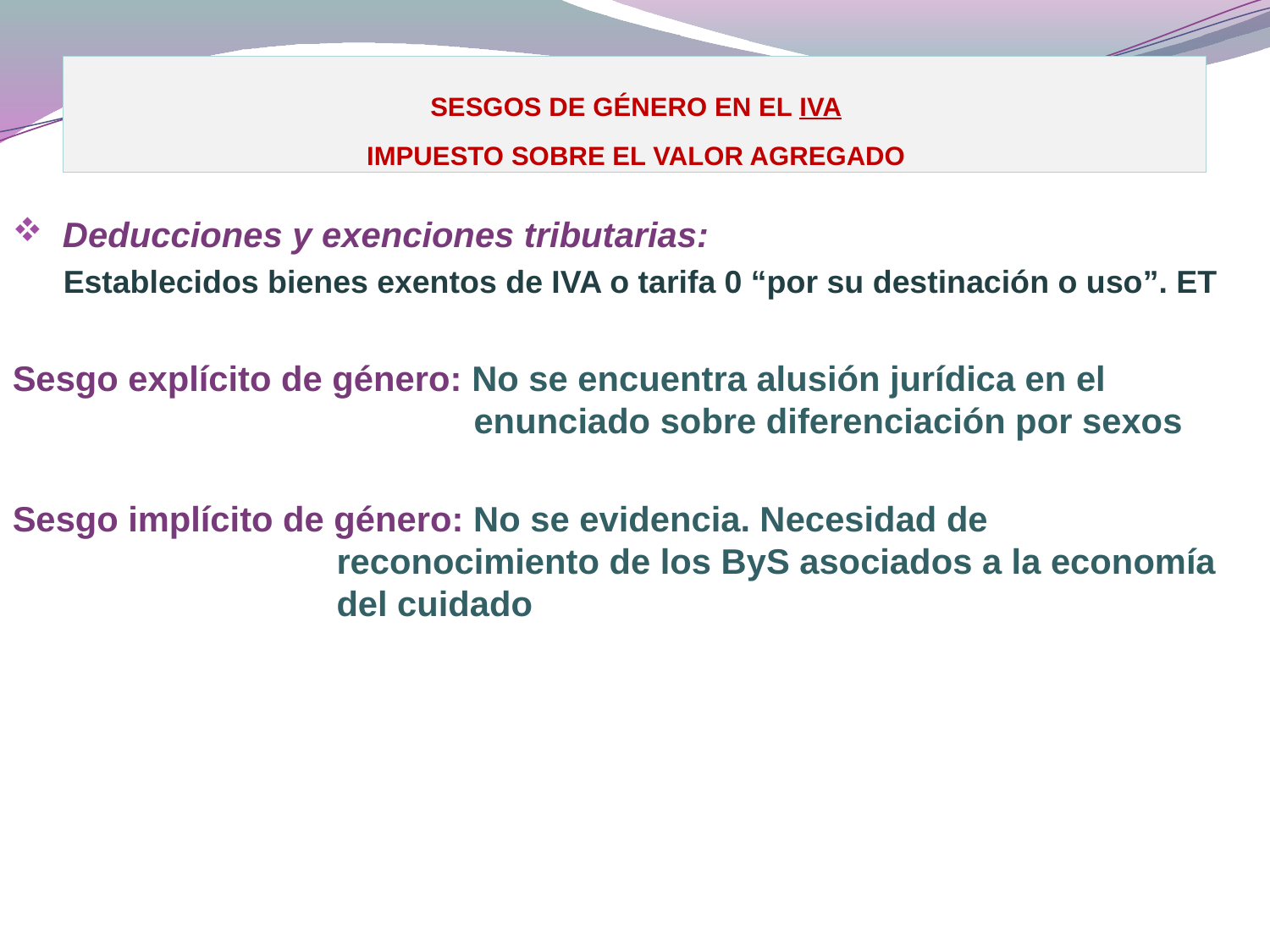

SESGOS DE GÉNERO EN EL IVA

IMPUESTO SOBRE EL VALOR AGREGADO

Deducciones y exenciones tributarias:
Establecidos bienes exentos de IVA o tarifa 0 “por su destinación o uso”. ET

Sesgo explícito de género: No se encuentra alusión jurídica en el enunciado sobre diferenciación por sexos

Sesgo implícito de género: No se evidencia. Necesidad de reconocimiento de los ByS asociados a la economía del cuidado